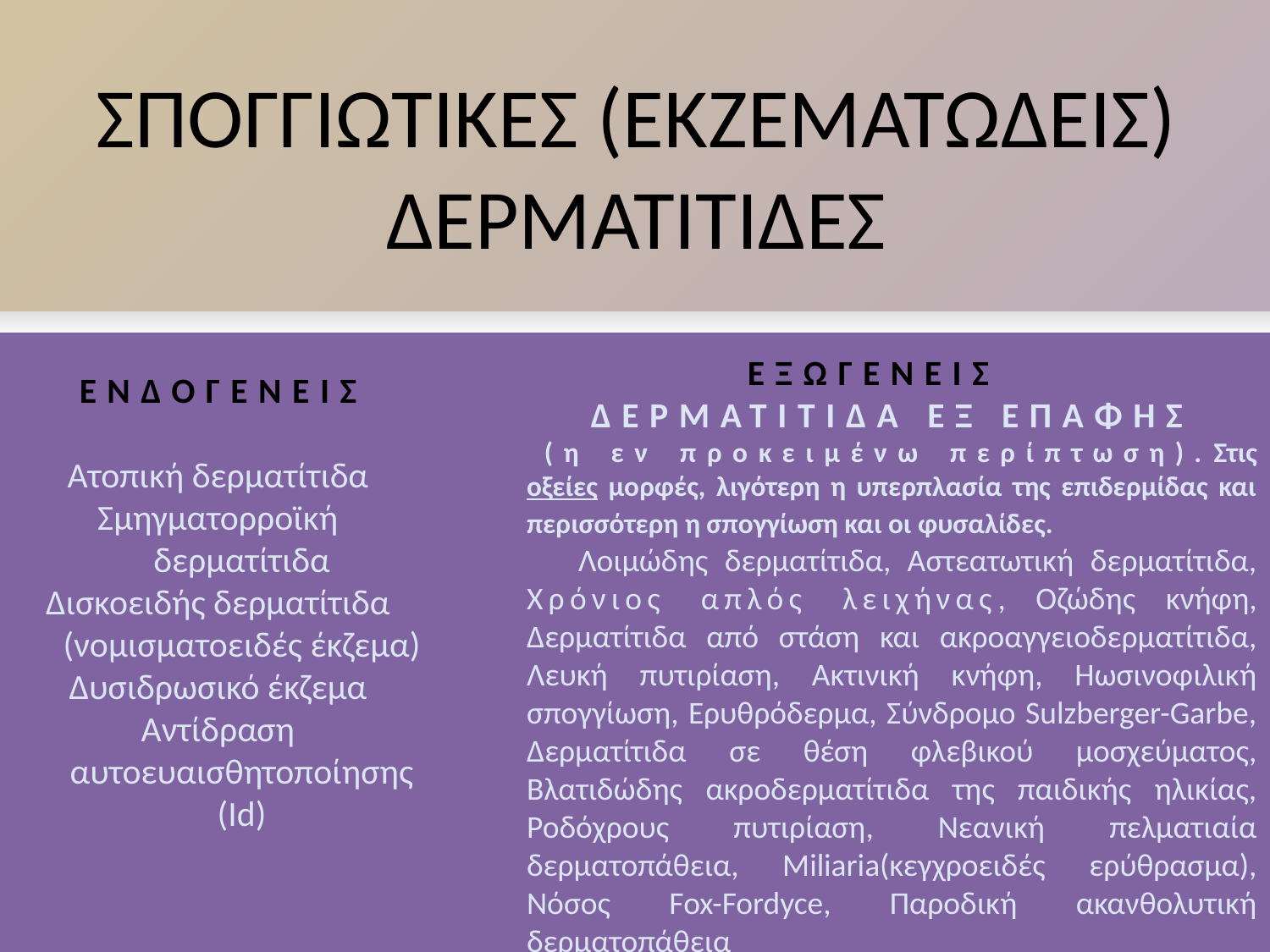

# ΣΠΟΓΓΙΩΤΙΚΕΣ (ΕΚΖΕΜΑΤΩΔΕΙΣ) ΔΕΡΜΑΤΙΤΙΔΕΣ
ΕΞΩΓΕΝΕΙΣ
      ΔΕΡΜΑΤΙΤΙΔΑ ΕΞ ΕΠΑΦΗΣ
   (η εν προκειμένω περίπτωση).Στις οξείες μορφές, λιγότερη η υπερπλασία της επιδερμίδας και περισσότερη η σπογγίωση και οι φυσαλίδες.
      Λοιμώδης δερματίτιδα, Αστεατωτική δερματίτιδα, Χρόνιος απλός λειχήνας, Οζώδης κνήφη, Δερματίτιδα από στάση και ακροαγγειοδερματίτιδα, Λευκή πυτιρίαση, Ακτινική κνήφη, Ηωσινοφιλική σπογγίωση, Ερυθρόδερμα, Σύνδρομο Sulzberger-Garbe, Δερματίτιδα σε θέση φλεβικού μοσχεύματος, Βλατιδώδης ακροδερματίτιδα της παιδικής ηλικίας, Ροδόχρους πυτιρίαση, Νεανική πελματιαία δερματοπάθεια, Miliaria(κεγχροειδές ερύθρασμα), Νόσος Fox-Fordyce, Παροδική ακανθολυτική δερματοπάθεια

ΕΝΔΟΓΕΝΕΙΣ

Ατοπική δερματίτιδα
Σμηγματορροϊκή δερματίτιδα
Δισκοειδής δερματίτιδα (νομισματοειδές έκζεμα)
Δυσιδρωσικό έκζεμα
Αντίδραση αυτοευαισθητοποίησης (Id)